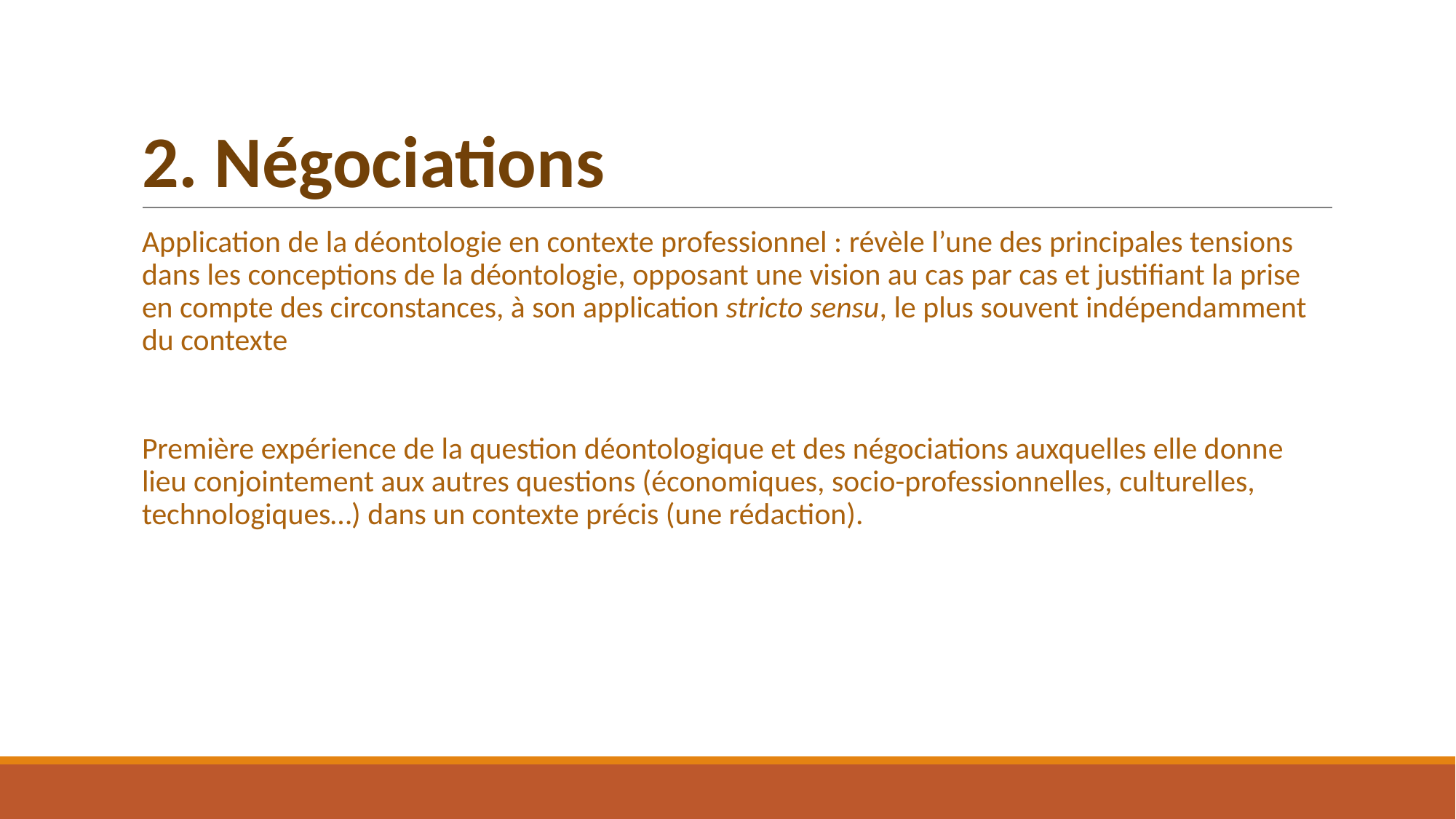

# 2. Négociations
Application de la déontologie en contexte professionnel : révèle l’une des principales tensions dans les conceptions de la déontologie, opposant une vision au cas par cas et justifiant la prise en compte des circonstances, à son application stricto sensu, le plus souvent indépendamment du contexte

Première expérience de la question déontologique et des négociations auxquelles elle donne lieu conjointement aux autres questions (économiques, socio-professionnelles, culturelles, technologiques…) dans un contexte précis (une rédaction).